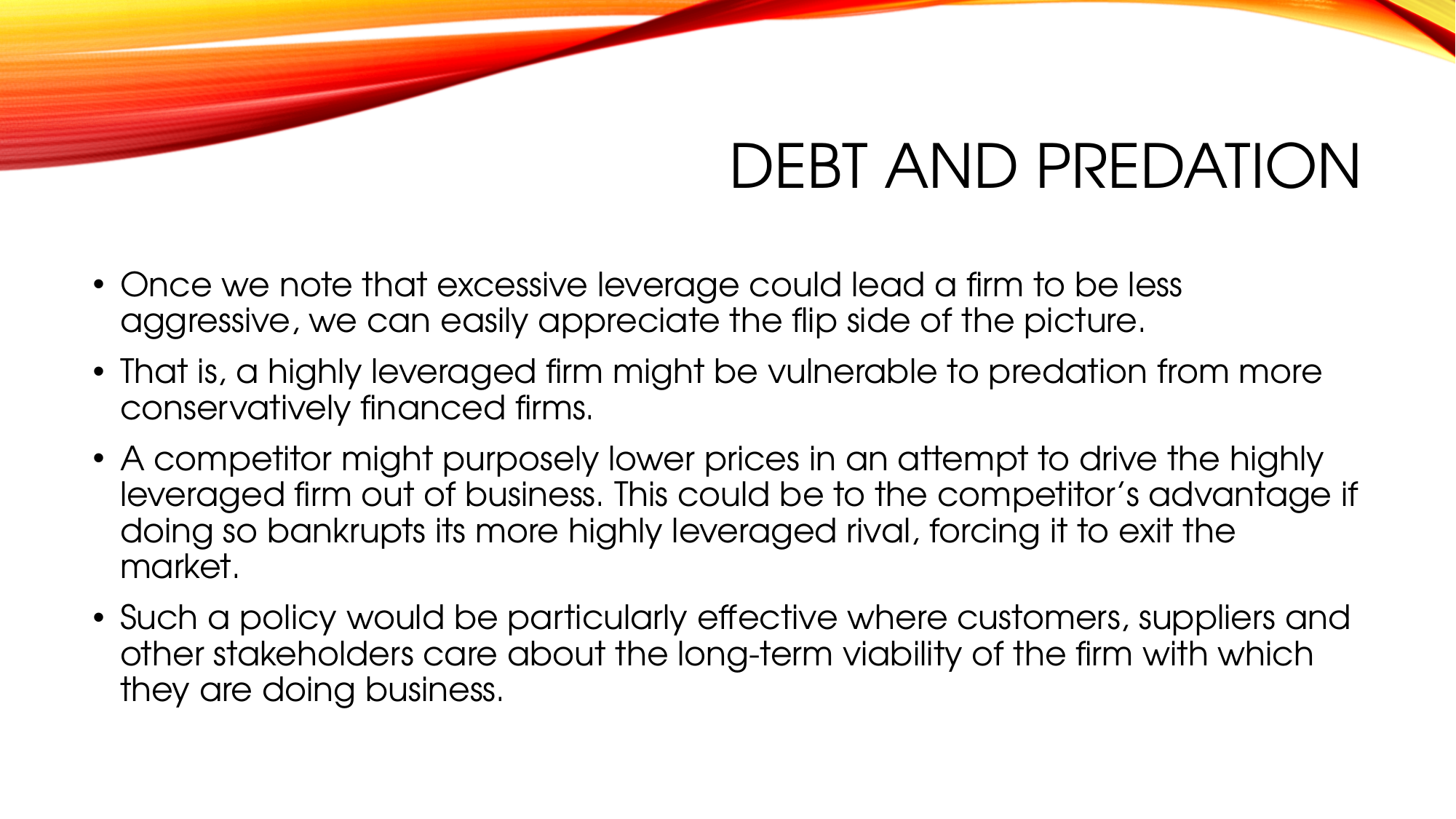

# Debt and Predation
Once we note that excessive leverage could lead a firm to be less aggressive, we can easily appreciate the flip side of the picture.
That is, a highly leveraged firm might be vulnerable to predation from more conservatively financed firms.
A competitor might purposely lower prices in an attempt to drive the highly leveraged firm out of business. This could be to the competitor’s advantage if doing so bankrupts its more highly leveraged rival, forcing it to exit the market.
Such a policy would be particularly effective where customers, suppliers and other stakeholders care about the long-term viability of the firm with which they are doing business.